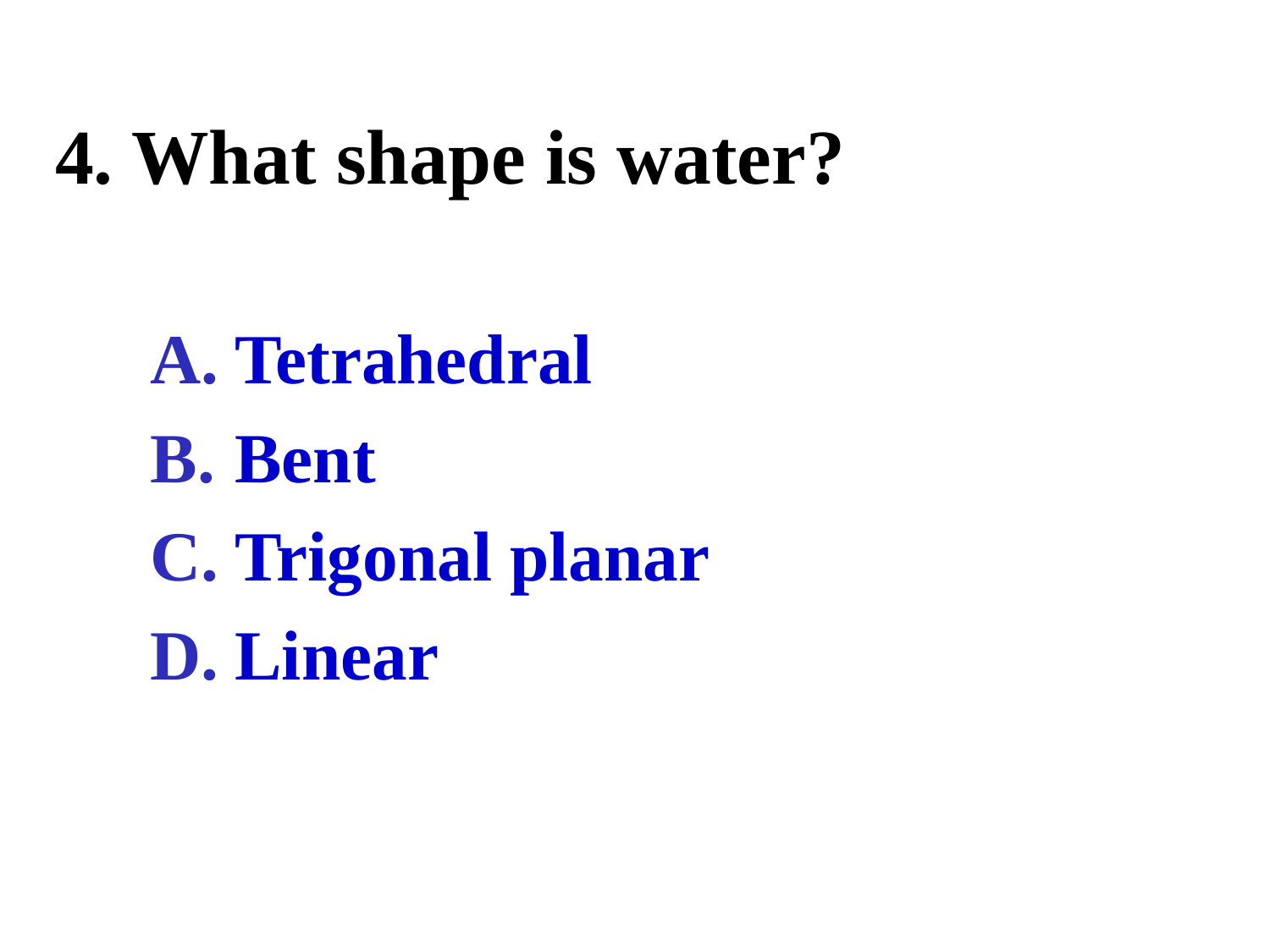

# 4. What shape is water?
Tetrahedral
Bent
Trigonal planar
Linear